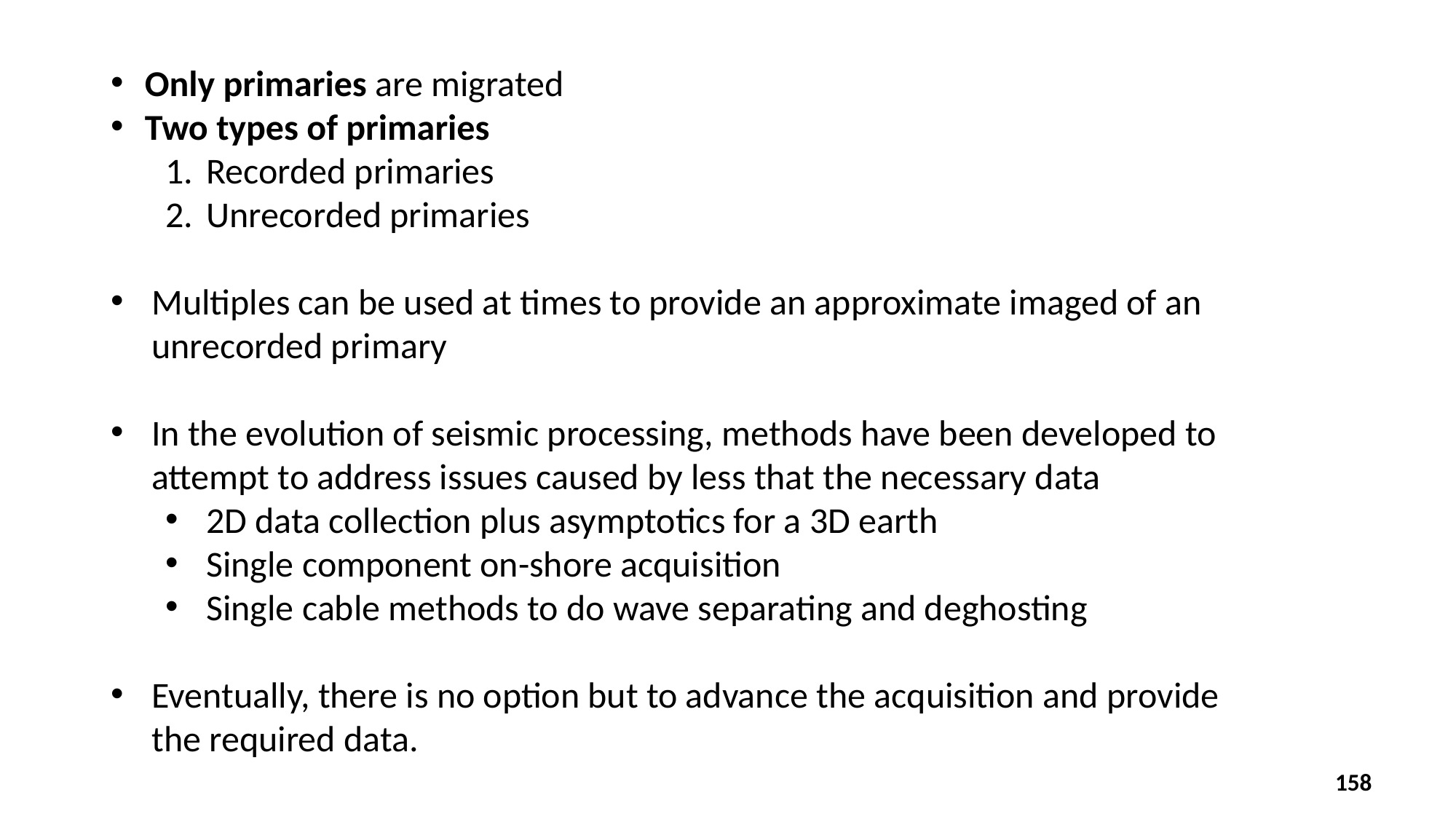

Only primaries are migrated
Two types of primaries
Recorded primaries
Unrecorded primaries

Multiples can be used at times to provide an approximate imaged of an unrecorded primary

In the evolution of seismic processing, methods have been developed to attempt to address issues caused by less that the necessary data
2D data collection plus asymptotics for a 3D earth
Single component on-shore acquisition
Single cable methods to do wave separating and deghosting

Eventually, there is no option but to advance the acquisition and provide the required data.
158